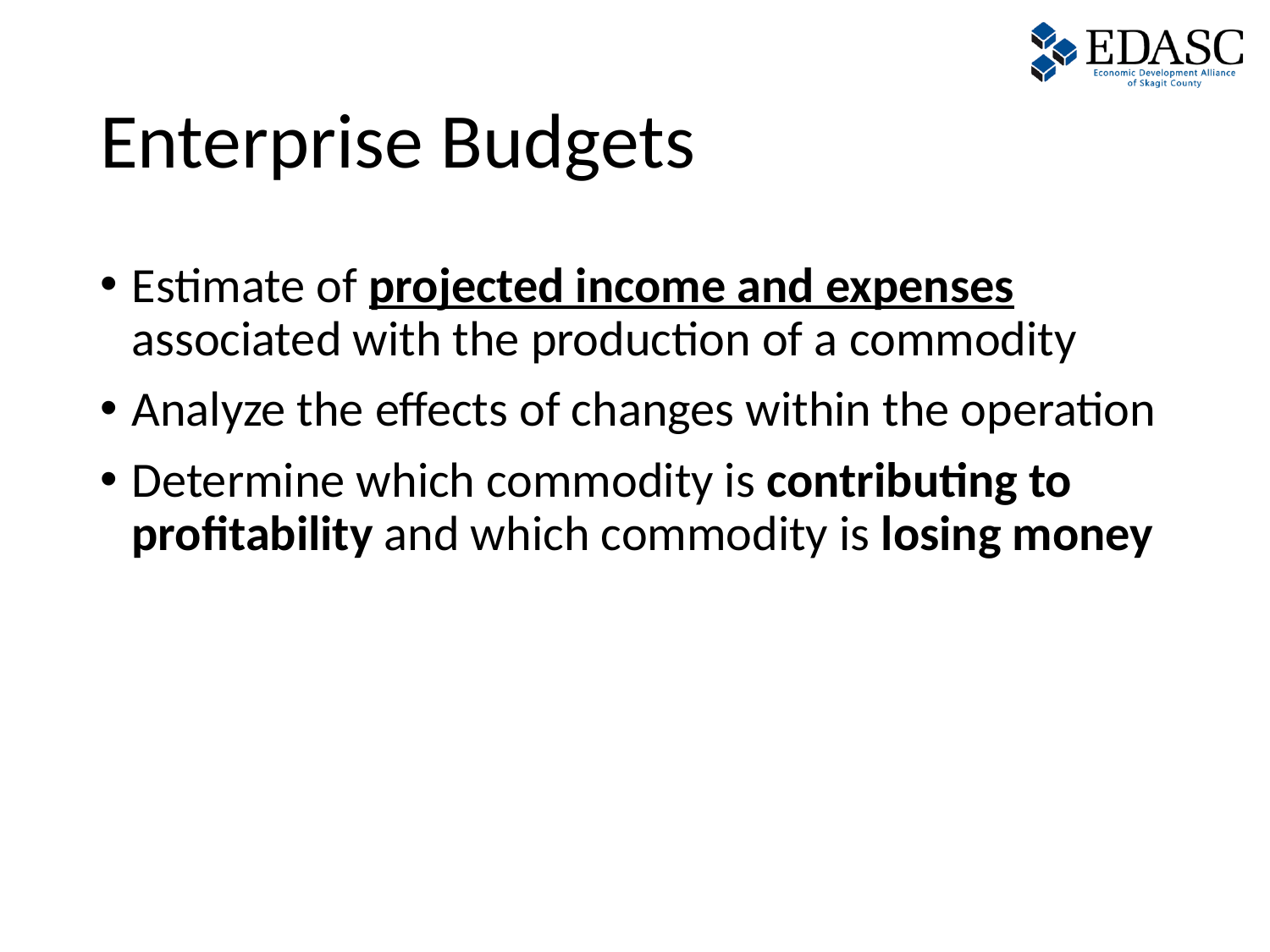

# Enterprise Budgets
Estimate of projected income and expenses associated with the production of a commodity
Analyze the effects of changes within the operation
Determine which commodity is contributing to profitability and which commodity is losing money